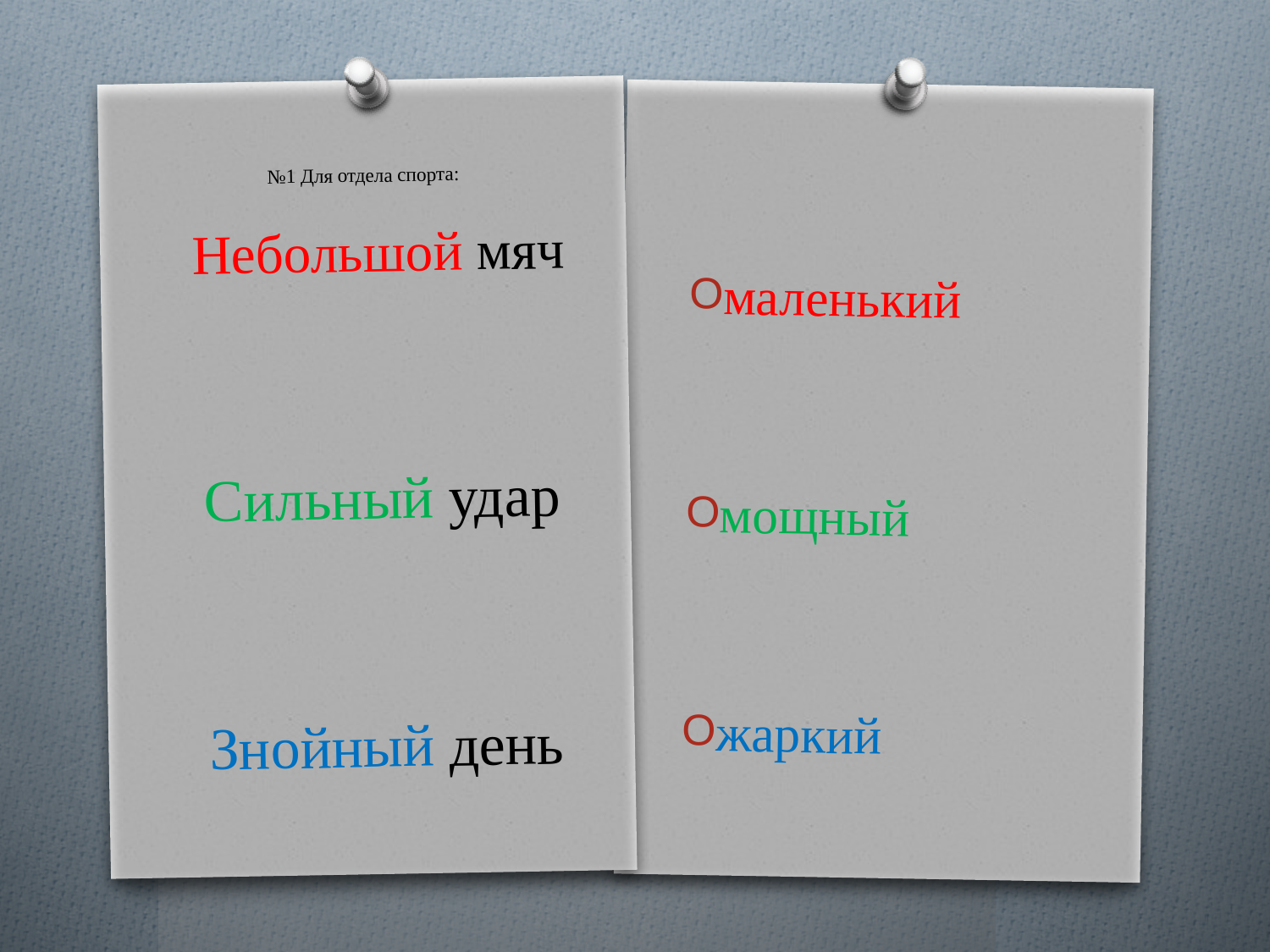

# №1 Для отдела спорта:

Небольшой мяч

Сильный удар

Знойный день

маленький

мощный

жаркий